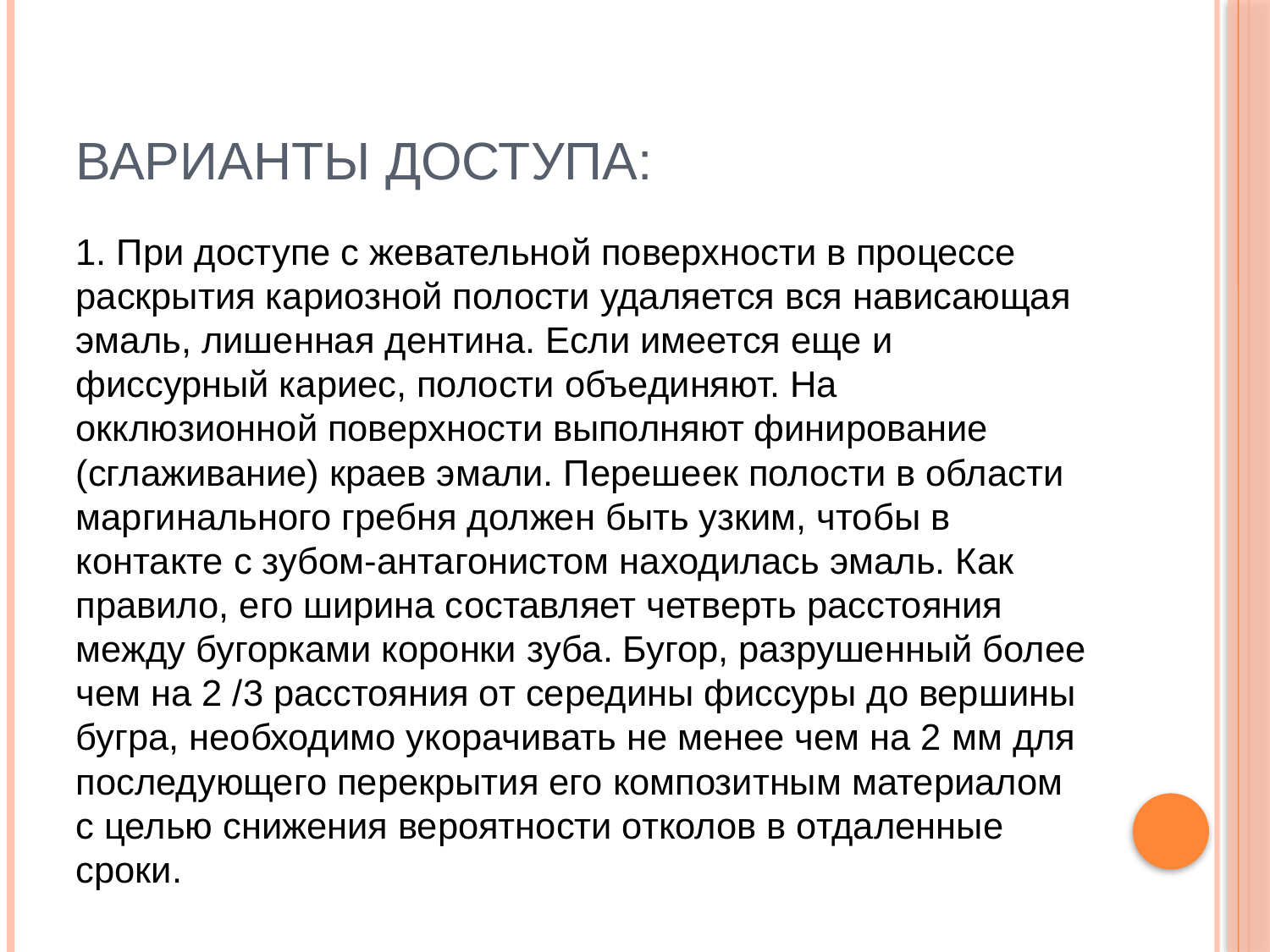

# ВАРИАНТЫ ДОСТУПА:
1. При доступе с жевательной поверхности в процессе раскрытия кариозной полости удаляется вся нависающая эмаль, лишенная дентина. Если имеется еще и фиссурный кариес, полости объединяют. На окклюзионной поверхности выполняют финирование (сглаживание) краев эмали. Перешеек полости в области маргинального гребня должен быть узким, чтобы в контакте с зубом-антагонистом находилась эмаль. Как правило, его ширина составляет четверть расстояния между бугорками коронки зуба. Бугор, разрушенный более чем на 2 /3 расстояния от середины фиссуры до вершины бугра, необходимо укорачивать не менее чем на 2 мм для последующего перекрытия его композитным материалом с целью снижения вероятности отколов в отдаленные сроки.